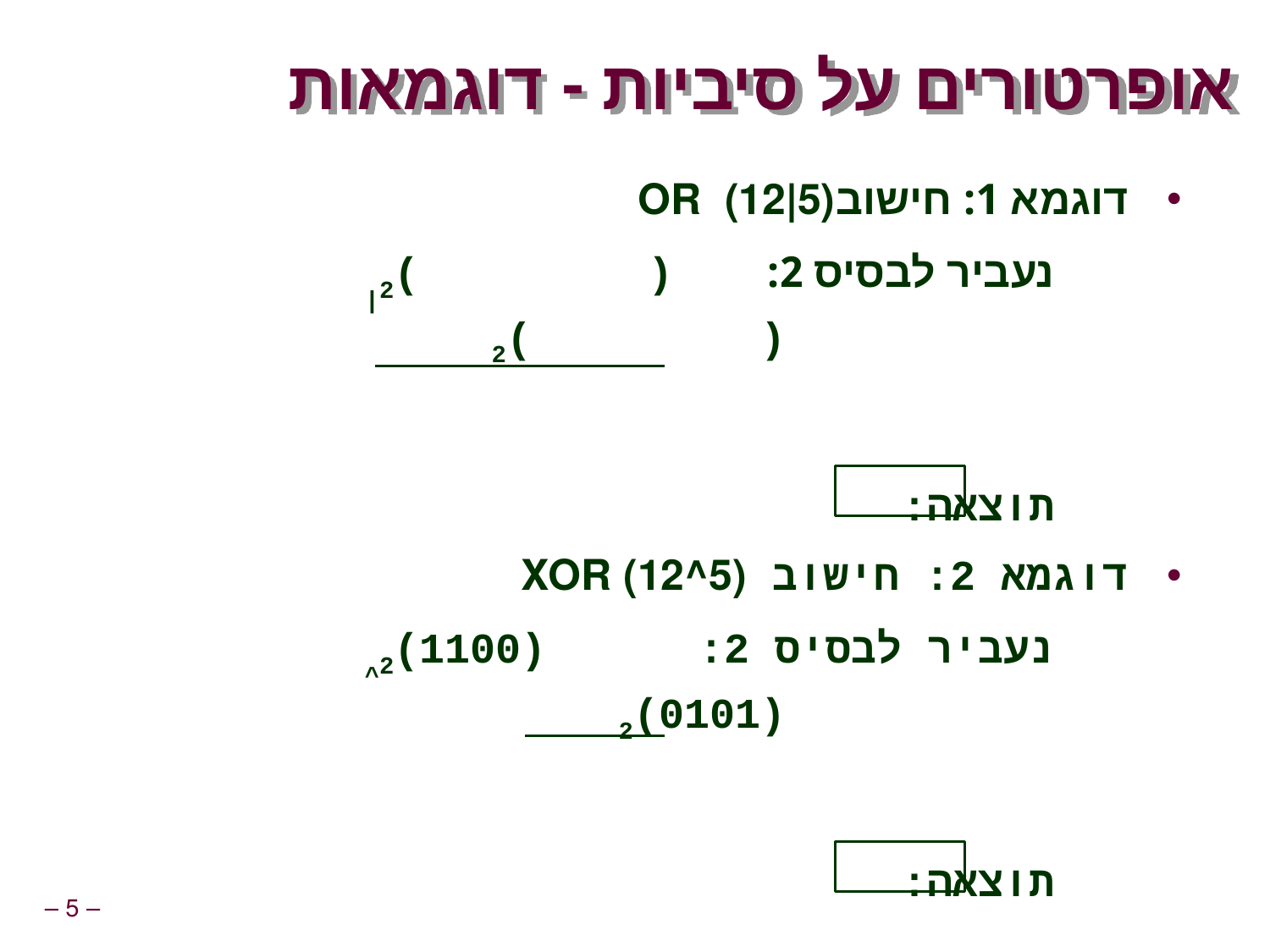

# אופרטורים על סיביות - דוגמאות
דוגמא 1: חישובOR  (12|5)
		נעביר לבסיס 2:  		(         )2|
				 (         )2
		תוצאה:
דוגמא 2: חישוב XOR (12^5)
		נעביר לבסיס 2:  		(1100)2^
				 (0101)2
		תוצאה: